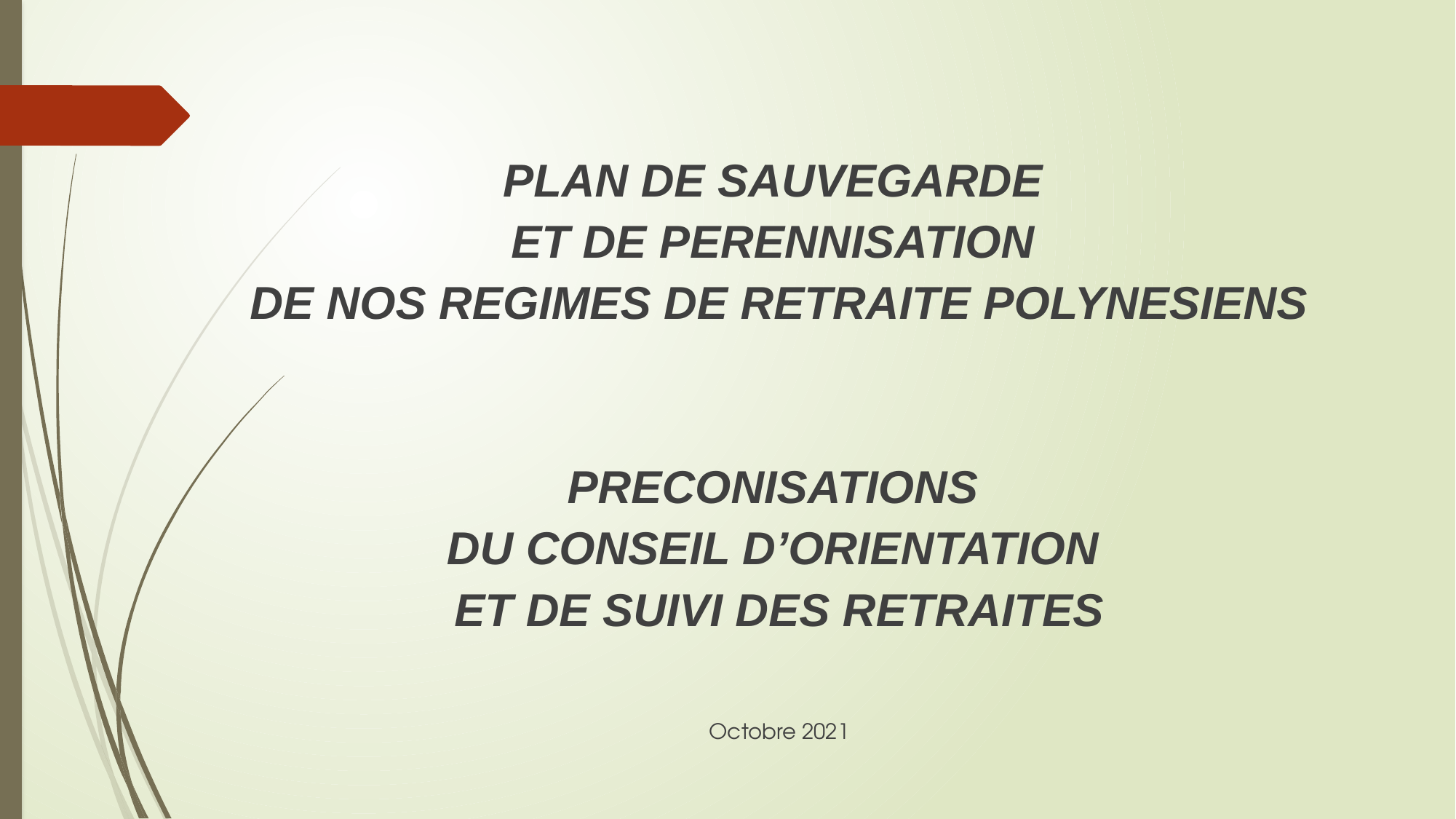

PLAN DE SAUVEGARDE
ET DE PERENNISATION
DE NOS REGIMES DE RETRAITE POLYNESIENS

PRECONISATIONS
DU CONSEIL D’ORIENTATION
ET DE SUIVI DES RETRAITES

Octobre 2021